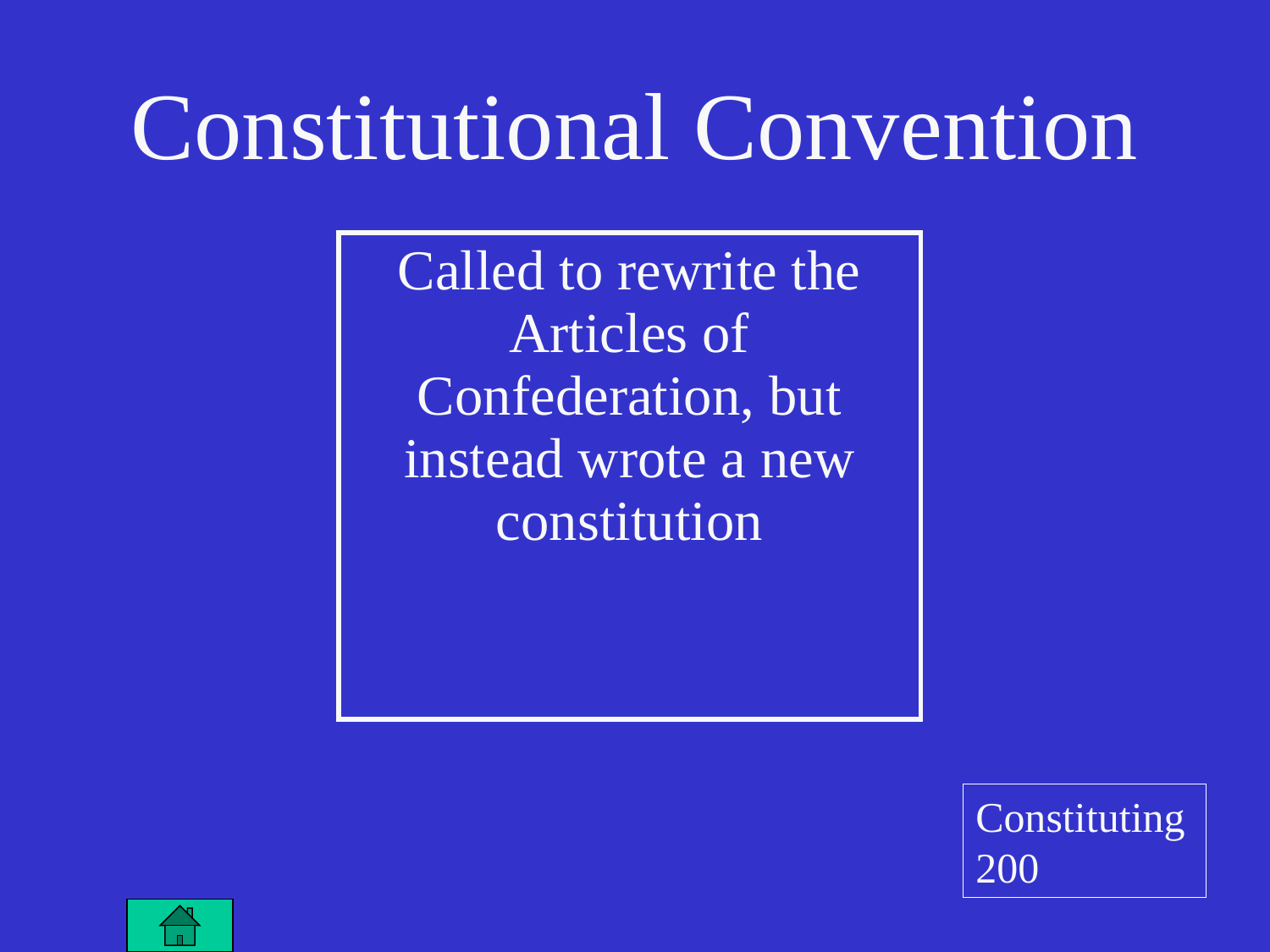

Constitutional Convention
| Called to rewrite the Articles of Confederation, but instead wrote a new constitution |
| --- |
Constituting 200